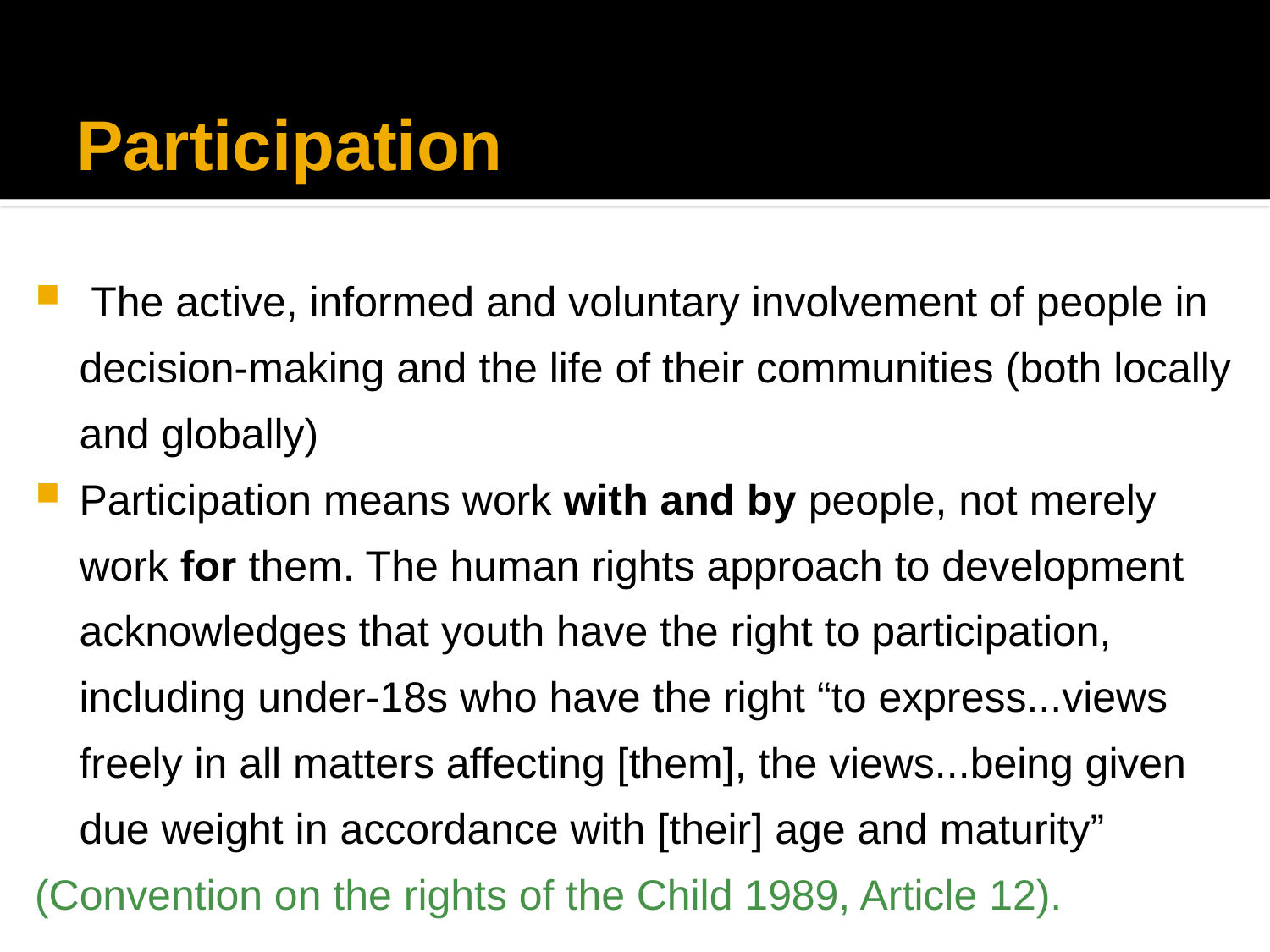

# Participation
 The active, informed and voluntary involvement of people in decision-making and the life of their communities (both locally and globally)
Participation means work with and by people, not merely work for them. The human rights approach to development acknowledges that youth have the right to participation, including under-18s who have the right “to express...views freely in all matters affecting [them], the views...being given due weight in accordance with [their] age and maturity”
(Convention on the rights of the Child 1989, Article 12).